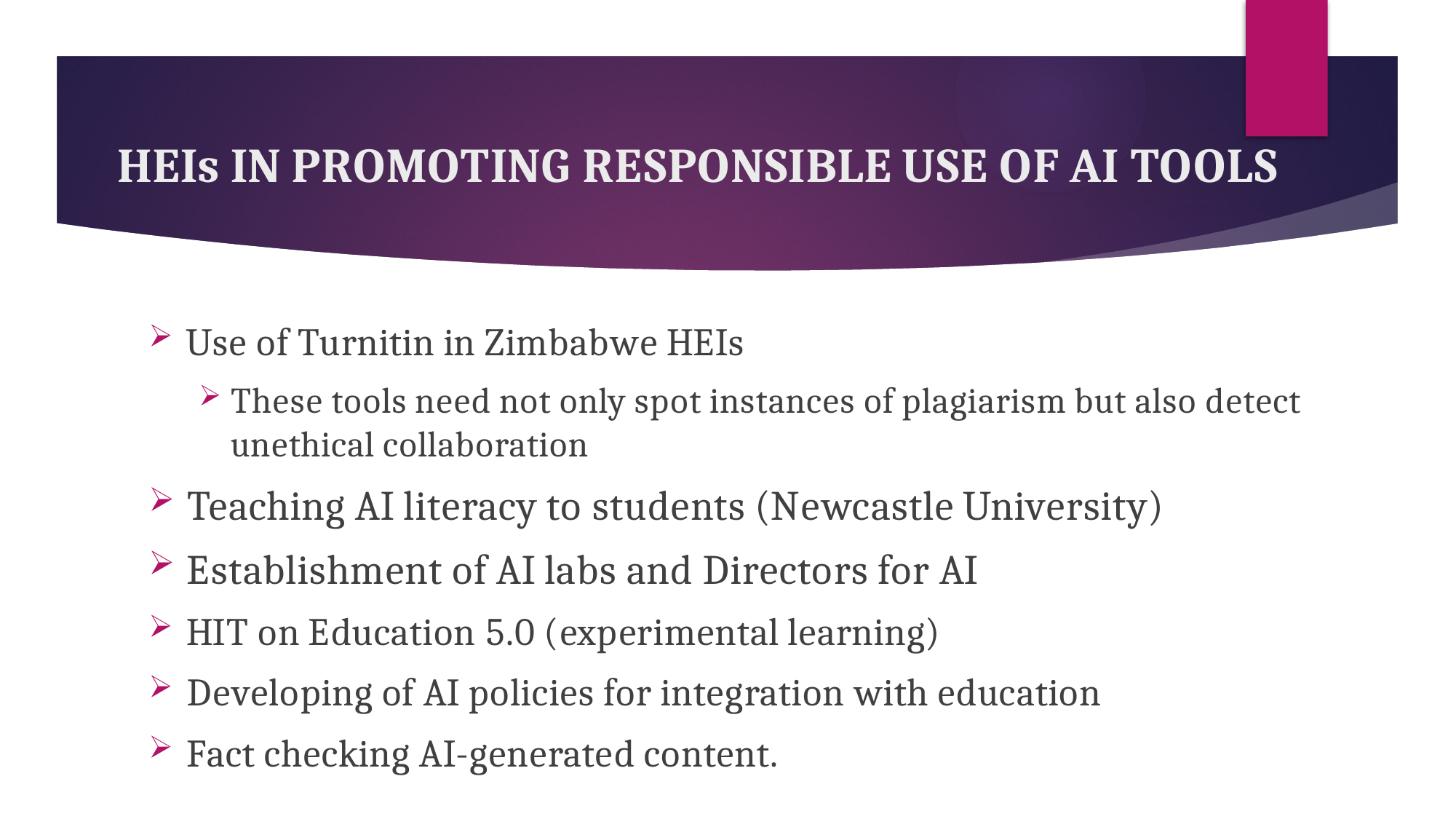

# HEIs IN PROMOTING RESPONSIBLE USE OF AI TOOLS
Use of Turnitin in Zimbabwe HEIs
These tools need not only spot instances of plagiarism but also detect unethical collaboration
Teaching AI literacy to students (Newcastle University)
Establishment of AI labs and Directors for AI
HIT on Education 5.0 (experimental learning)
Developing of AI policies for integration with education
Fact checking AI-generated content.